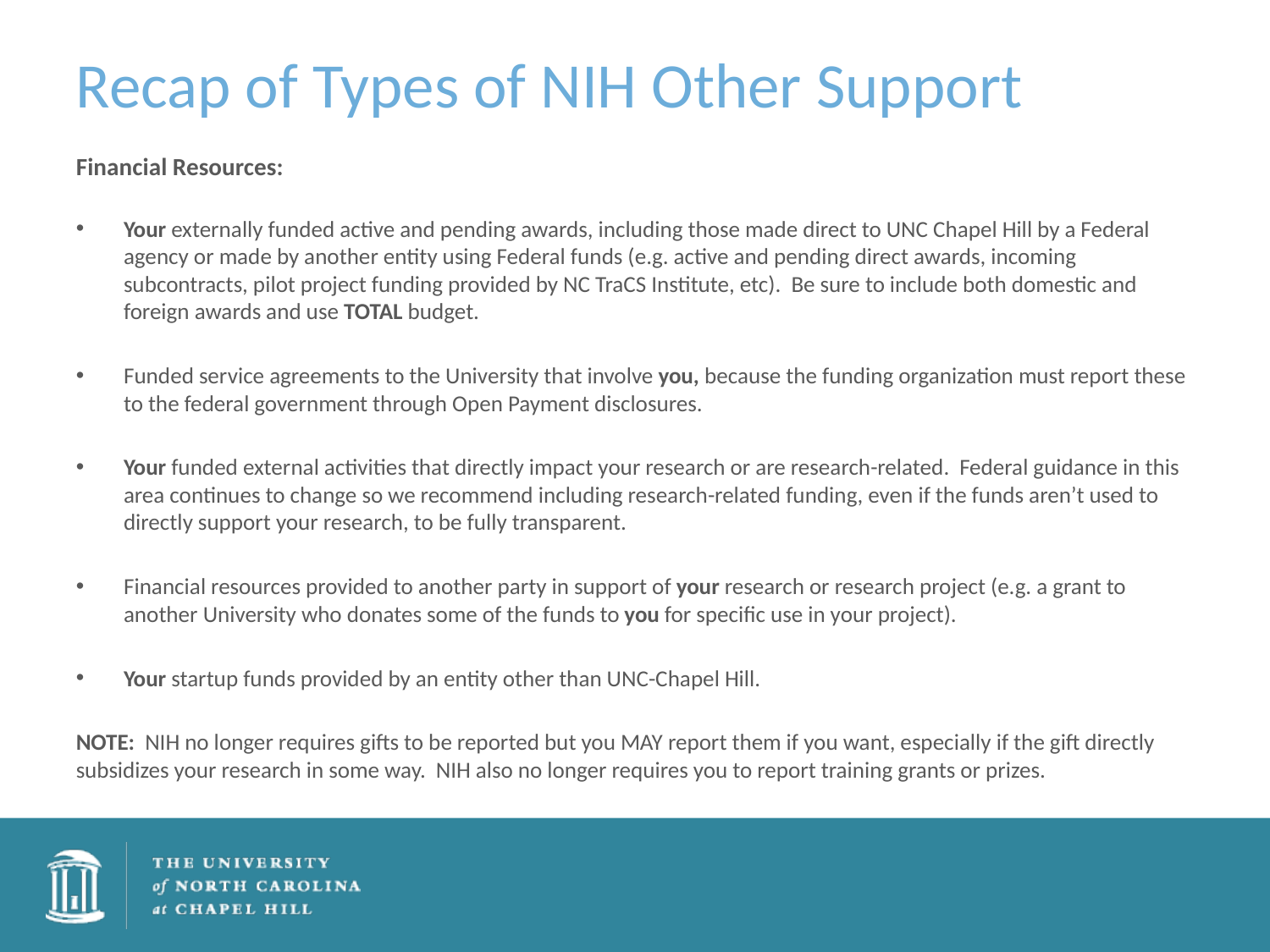

# Recap of Types of NIH Other Support
Financial Resources:

Your externally funded active and pending awards, including those made direct to UNC Chapel Hill by a Federal agency or made by another entity using Federal funds (e.g. active and pending direct awards, incoming subcontracts, pilot project funding provided by NC TraCS Institute, etc).  Be sure to include both domestic and foreign awards and use TOTAL budget.

Funded service agreements to the University that involve you, because the funding organization must report these to the federal government through Open Payment disclosures.

Your funded external activities that directly impact your research or are research-related.  Federal guidance in this area continues to change so we recommend including research-related funding, even if the funds aren’t used to directly support your research, to be fully transparent.

Financial resources provided to another party in support of your research or research project (e.g. a grant to another University who donates some of the funds to you for specific use in your project).

Your startup funds provided by an entity other than UNC-Chapel Hill.

NOTE:  NIH no longer requires gifts to be reported but you MAY report them if you want, especially if the gift directly subsidizes your research in some way.  NIH also no longer requires you to report training grants or prizes.